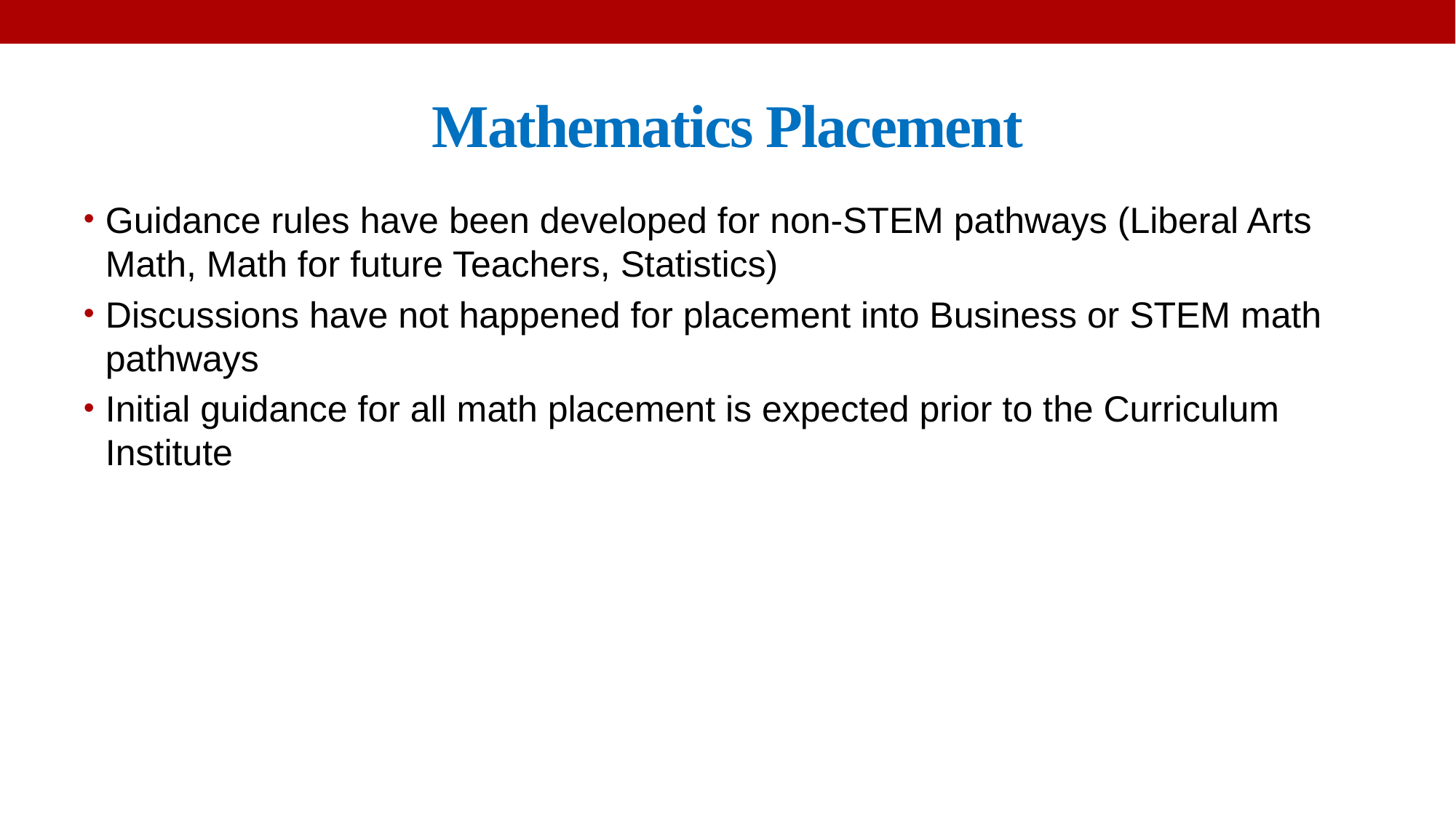

# Mathematics Placement
Guidance rules have been developed for non-STEM pathways (Liberal Arts Math, Math for future Teachers, Statistics)
Discussions have not happened for placement into Business or STEM math pathways
Initial guidance for all math placement is expected prior to the Curriculum Institute